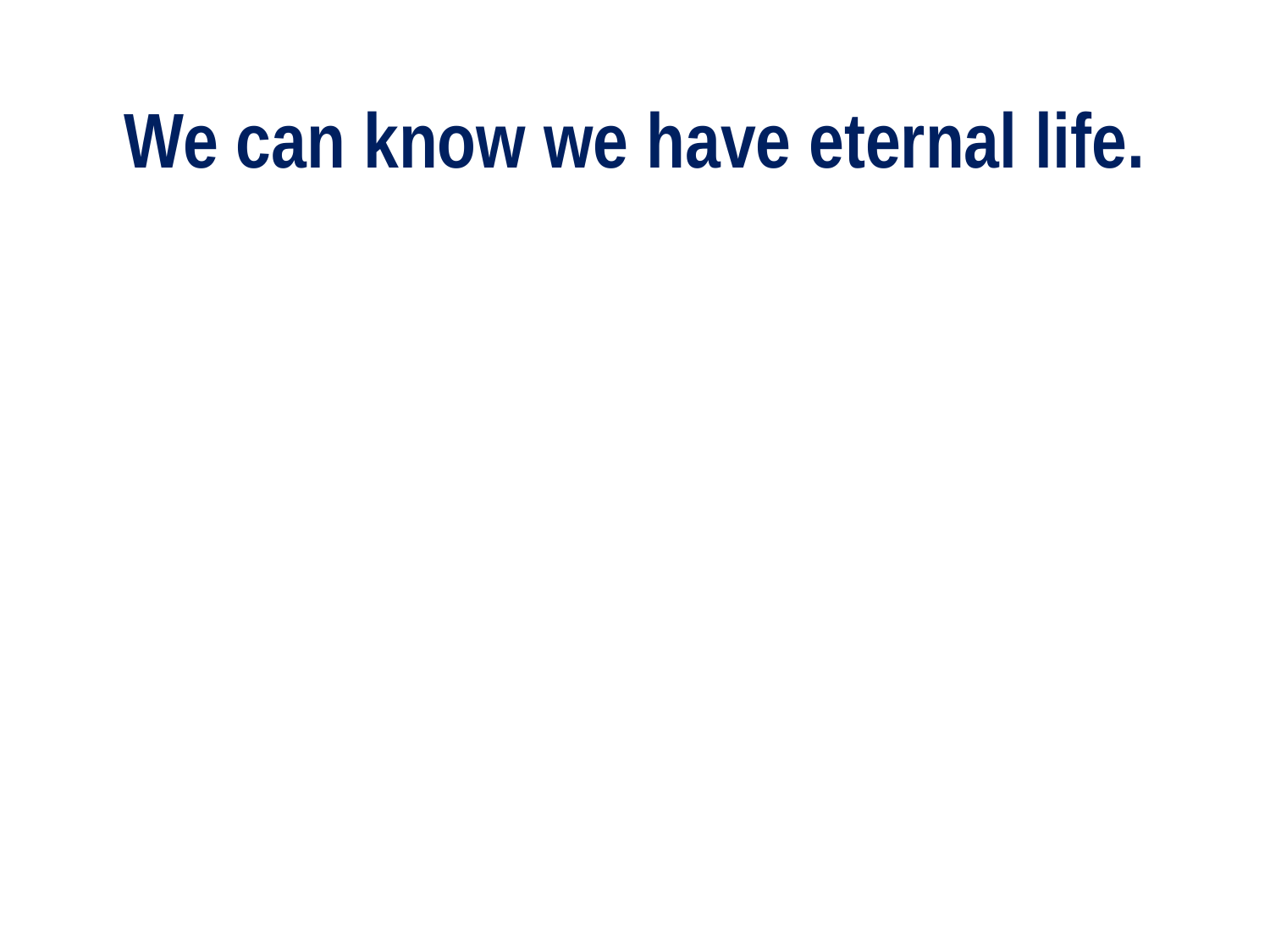

# We can know we have eternal life.